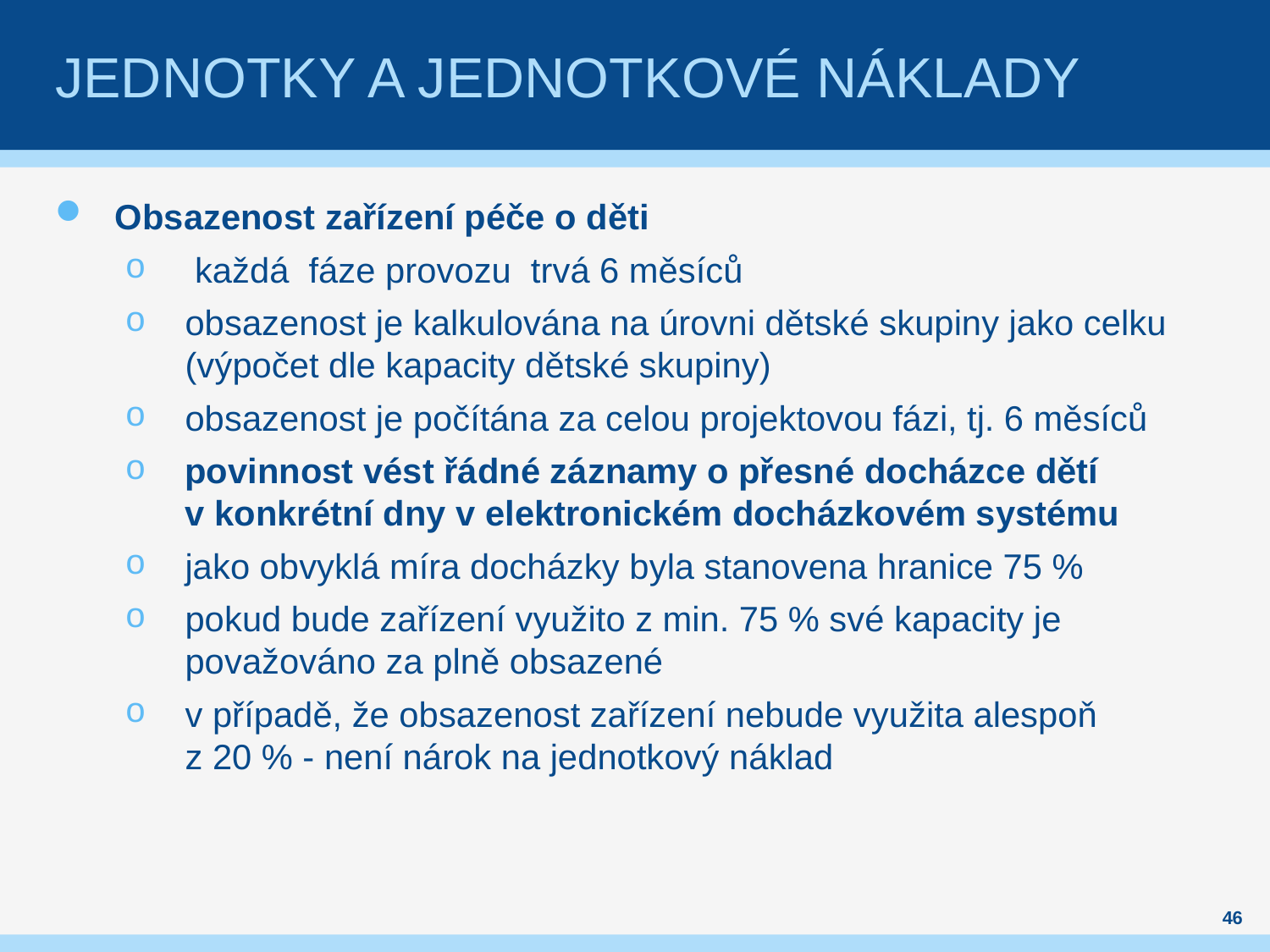

# Jednotky a jednotkové náklady
Obsazenost zařízení péče o děti
 každá  fáze provozu  trvá 6 měsíců
obsazenost je kalkulována na úrovni dětské skupiny jako celku (výpočet dle kapacity dětské skupiny)
obsazenost je počítána za celou projektovou fázi, tj. 6 měsíců
povinnost vést řádné záznamy o přesné docházce dětí v konkrétní dny v elektronickém docházkovém systému
jako obvyklá míra docházky byla stanovena hranice 75 %
pokud bude zařízení využito z min. 75 % své kapacity je považováno za plně obsazené
v případě, že obsazenost zařízení nebude využita alespoň
z 20 % - není nárok na jednotkový náklad

46